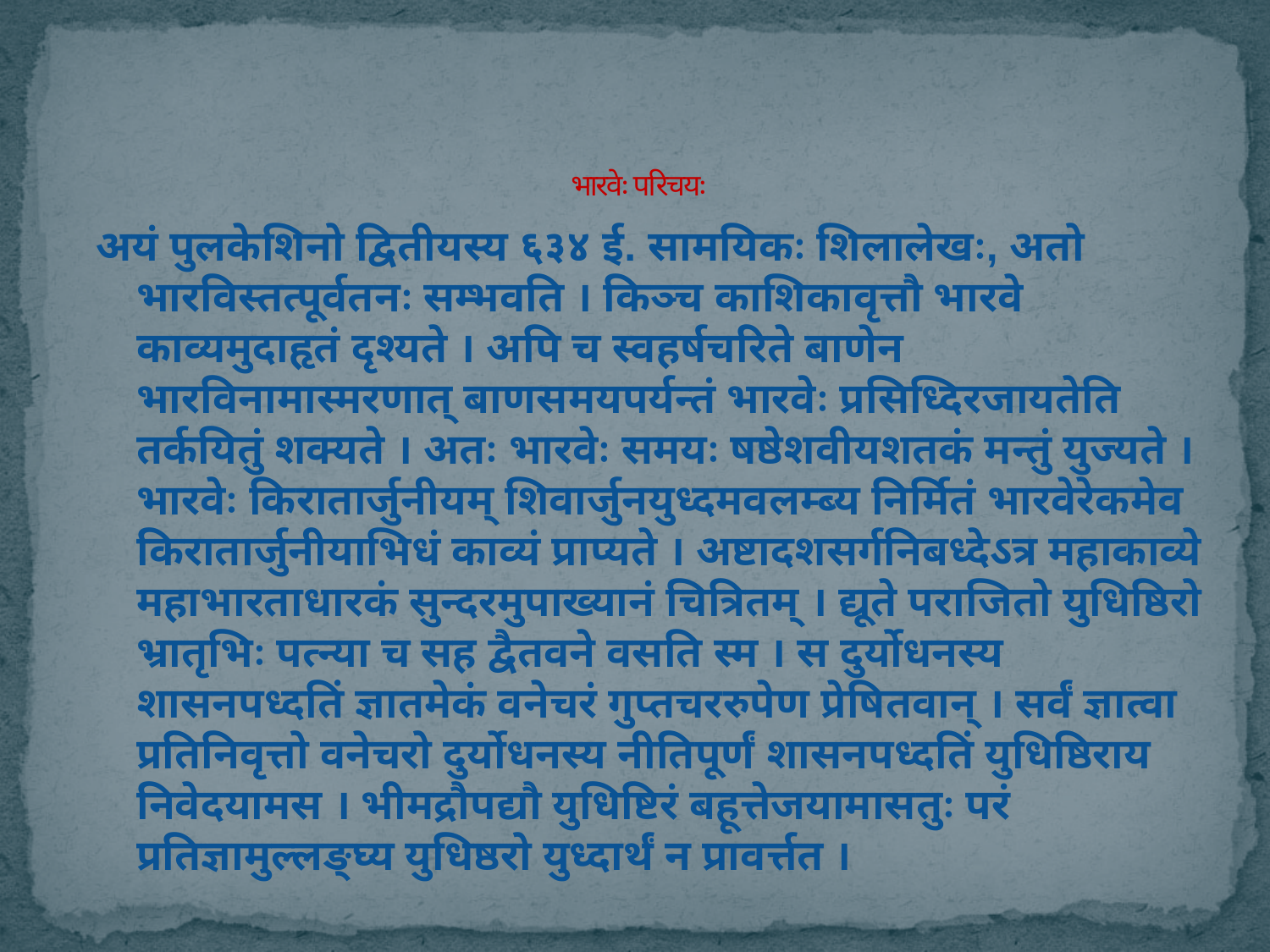

# भारवेः परिचयः
अयं पुलकेशिनो द्वितीयस्य ६३४ ई. सामयिकः शिलालेखः, अतो भारविस्तत्पूर्वतनः सम्भवति । किञ्च काशिकावृत्तौ भारवे काव्यमुदाहृतं दृश्यते । अपि च स्वहर्षचरिते बाणेन भारविनामास्मरणात् बाणसमयपर्यन्तं भारवेः प्रसिध्दिरजायतेति तर्कयितुं शक्यते । अतः भारवेः समयः षष्ठेशवीयशतकं मन्तुं युज्यते । भारवेः किरातार्जुनीयम् शिवार्जुनयुध्दमवलम्ब्य निर्मितं भारवेरेकमेव किरातार्जुनीयाभिधं काव्यं प्राप्यते । अष्टादशसर्गनिबध्देऽत्र महाकाव्ये महाभारताधारकं सुन्दरमुपाख्यानं चित्रितम् । द्यूते पराजितो युधिष्ठिरो भ्रातृभिः पत्न्या च सह द्वैतवने वसति स्म । स दुर्योधनस्य शासनपध्दतिं ज्ञातमेकं वनेचरं गुप्तचररुपेण प्रेषितवान् । सर्वं ज्ञात्वा प्रतिनिवृत्तो वनेचरो दुर्योधनस्य नीतिपूर्णं शासनपध्दतिं युधिष्ठिराय निवेदयामस । भीमद्रौपद्यौ युधिष्टिरं बहूत्तेजयामासतुः परं प्रतिज्ञामुल्लङ्घ्य युधिष्ठरो युध्दार्थं न प्रावर्त्तत ।